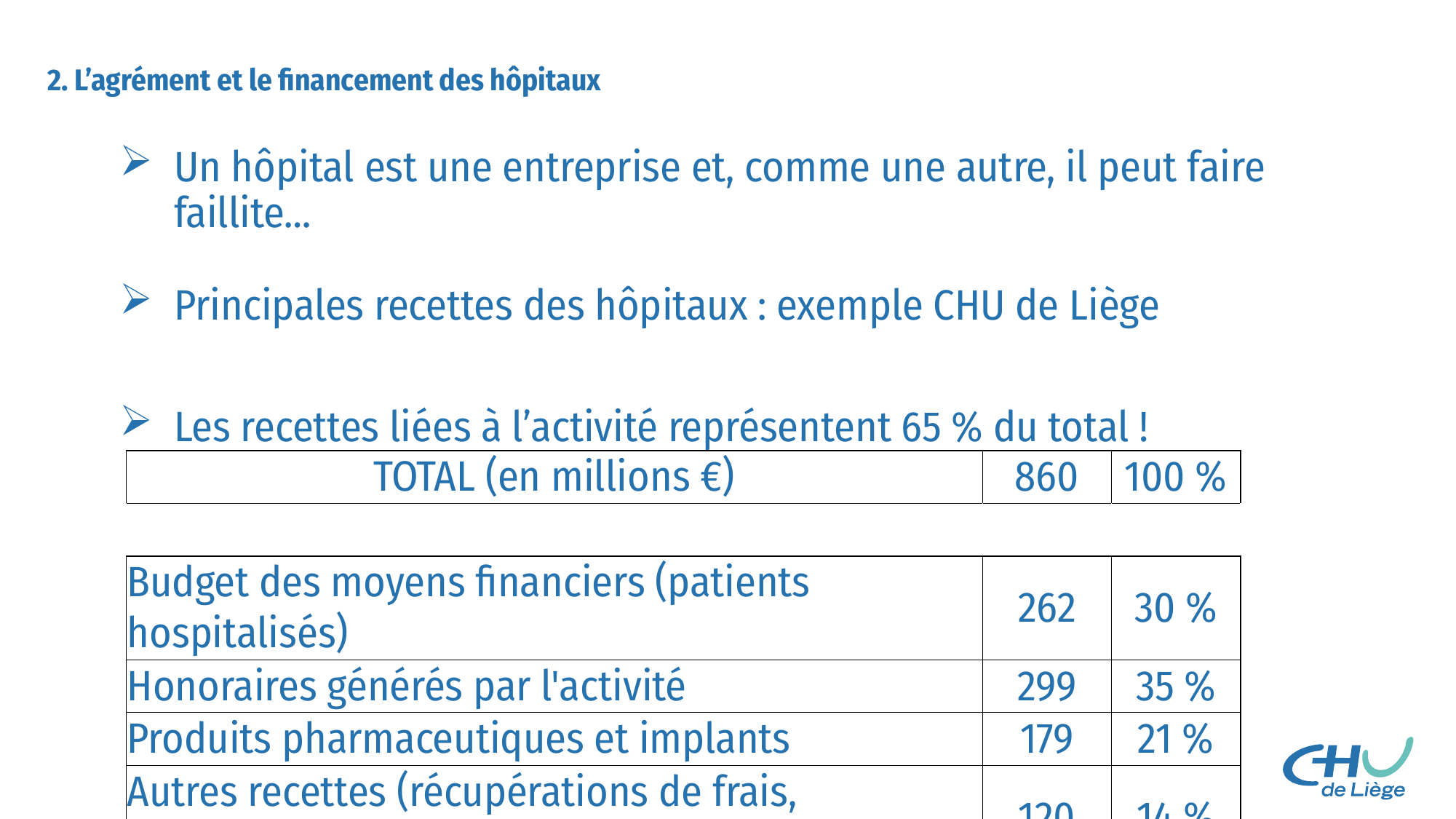

# 2. L’agrément et le financement des hôpitaux
Un hôpital est une entreprise et, comme une autre, il peut faire faillite…

Principales recettes des hôpitaux : exemple CHU de Liège

Les recettes liées à l’activité représentent 65 % du total !

| TOTAL (en millions €) | 860 | 100 % |
| --- | --- | --- |
|  |  |  |
| Budget des moyens financiers (patients hospitalisés) | 262 | 30 % |
| Honoraires générés par l'activité | 299 | 35 % |
| Produits pharmaceutiques et implants | 179 | 21 % |
| Autres recettes (récupérations de frais, conventions, …) | 120 | 14 % |